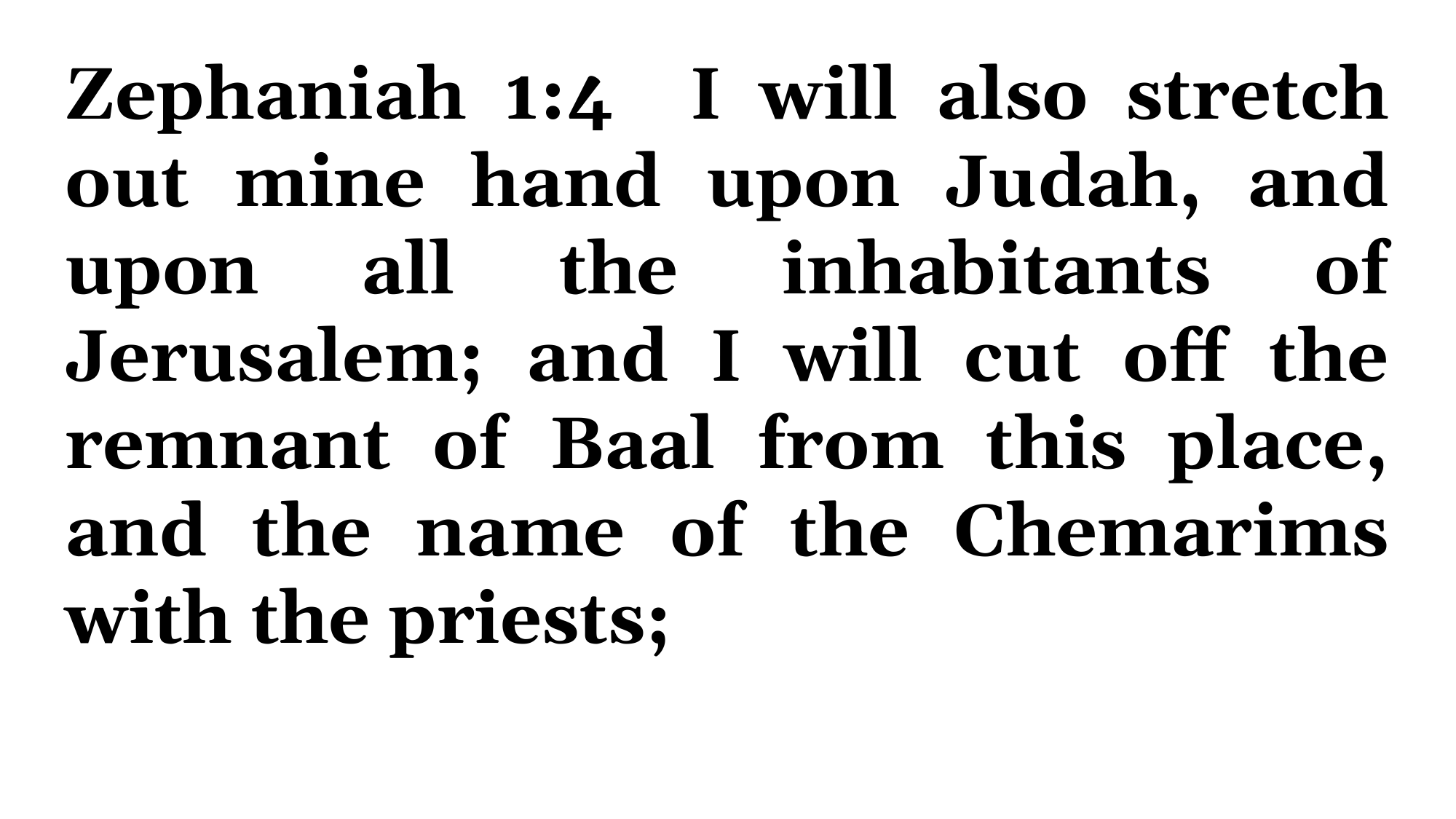

Zephaniah 1:4  I will also stretch out mine hand upon Judah, and upon all the inhabitants of Jerusalem; and I will cut off the remnant of Baal from this place, and the name of the Chemarims with the priests;